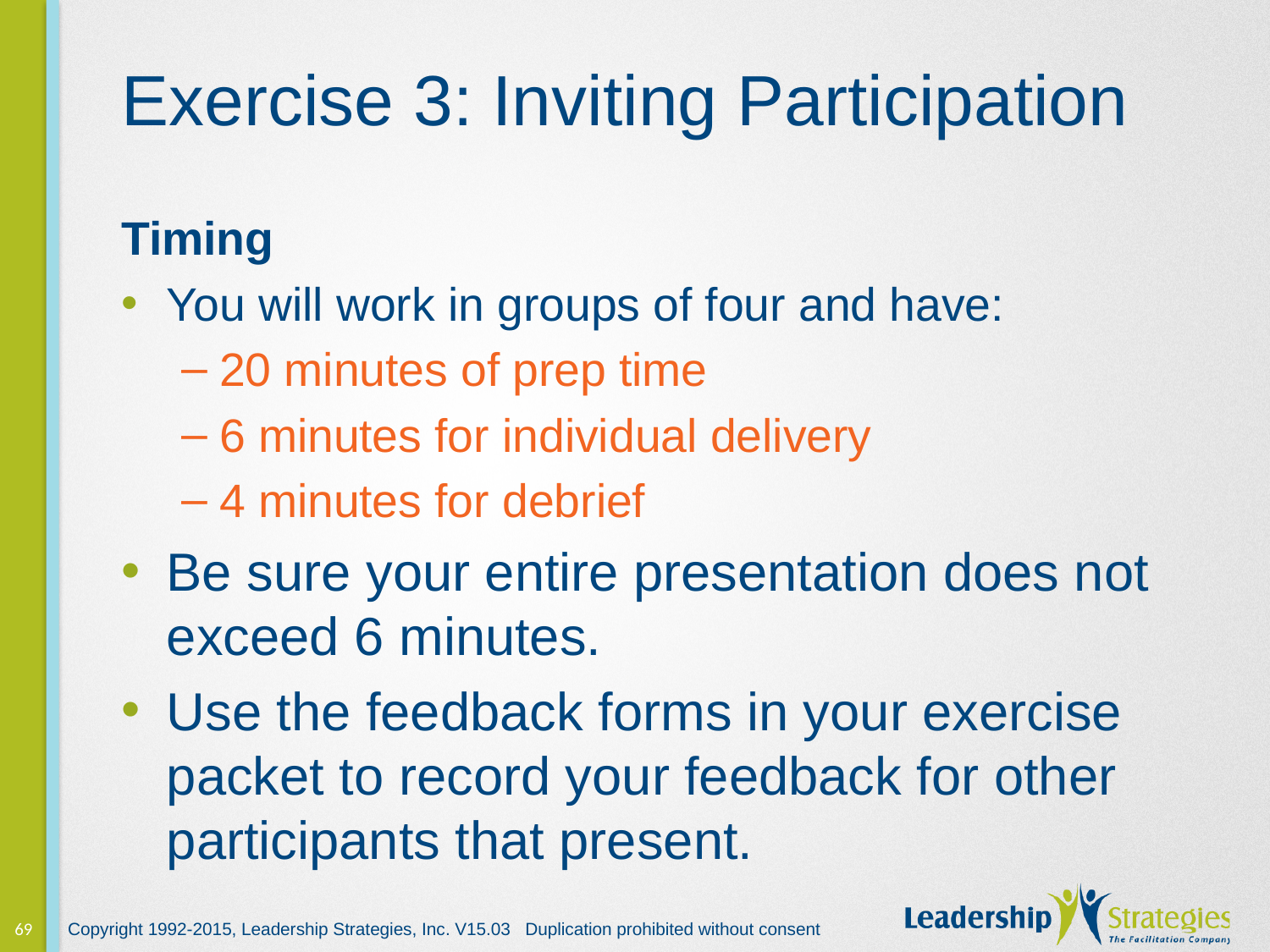

# Exercise 3: Inviting Participation
Timing
You will work in groups of four and have:
20 minutes of prep time
6 minutes for individual delivery
4 minutes for debrief
Be sure your entire presentation does not exceed 6 minutes.
Use the feedback forms in your exercise packet to record your feedback for other participants that present.

69